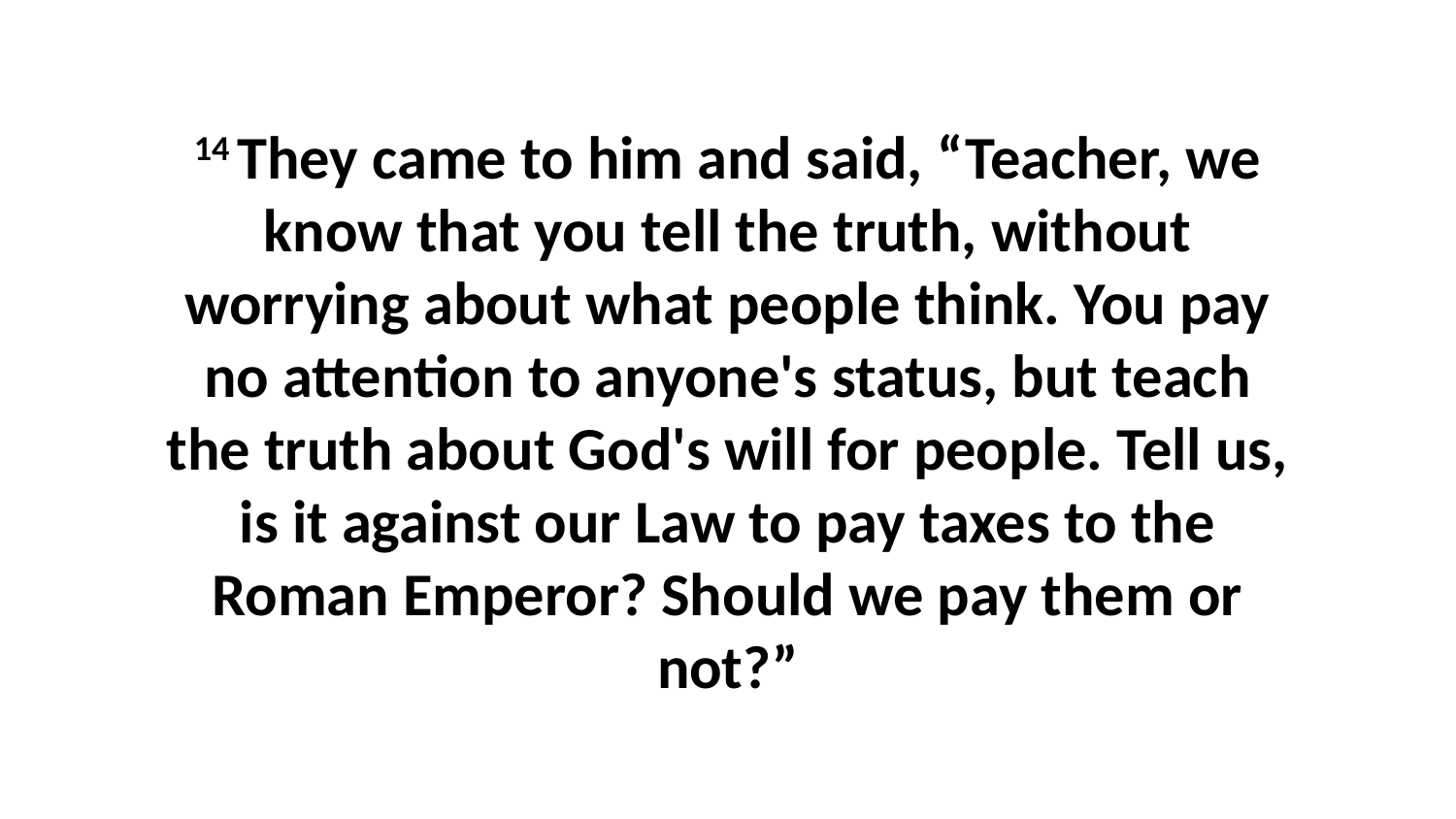

14 They came to him and said, “Teacher, we know that you tell the truth, without worrying about what people think. You pay no attention to anyone's status, but teach the truth about God's will for people. Tell us, is it against our Law to pay taxes to the Roman Emperor? Should we pay them or not?”